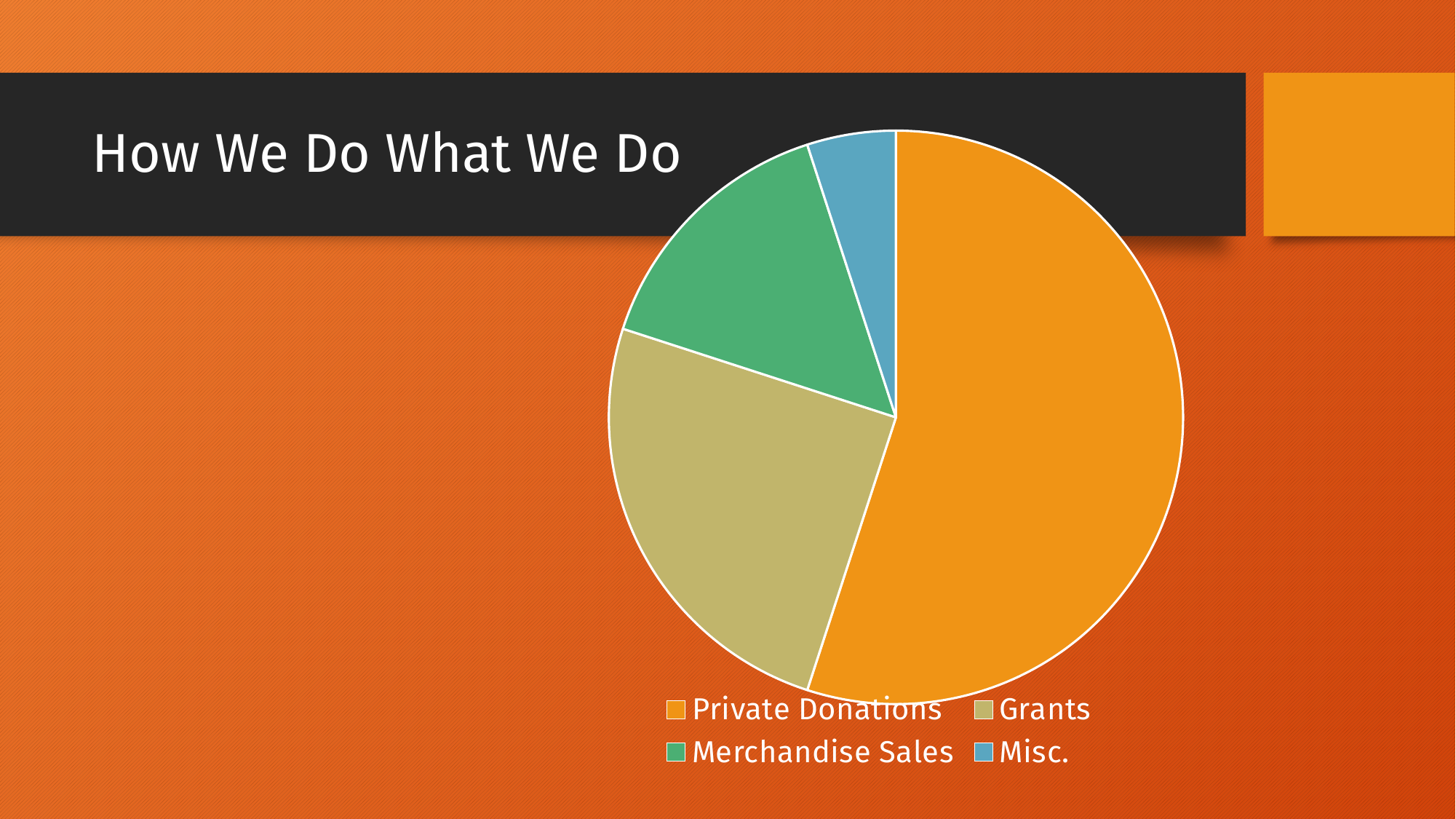

# How We Do What We Do

### Chart

| Category | Donation Percentage |
|---|---|
| Private Donations | 55.0 |
| Grants | 25.0 |
| Merchandise Sales | 15.0 |
| Misc. | 5.0 |